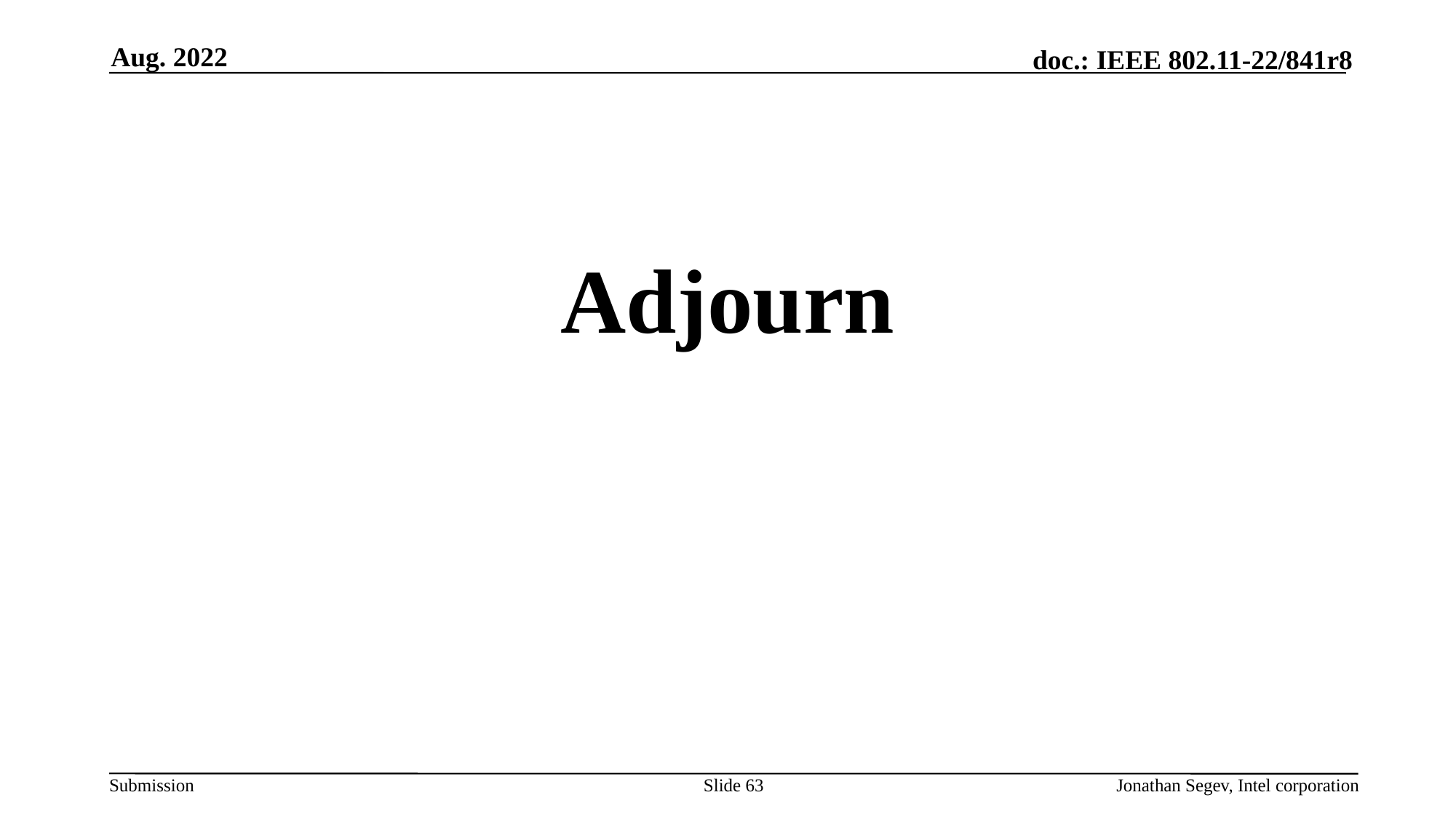

Aug. 2022
#
Adjourn

Slide 63
Jonathan Segev, Intel corporation